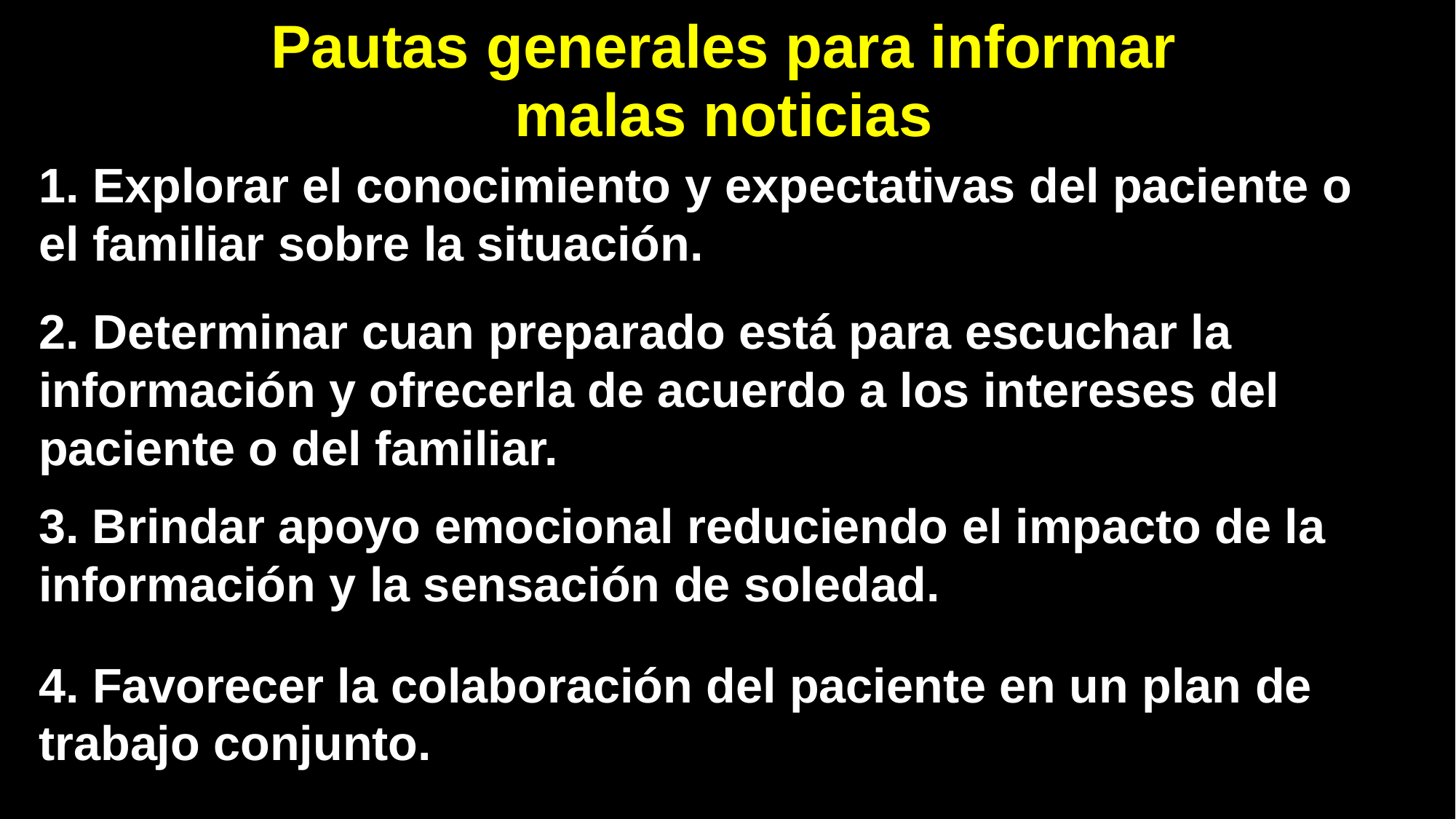

# Pautas generales para informar malas noticias
1. Explorar el conocimiento y expectativas del paciente o  el familiar sobre la situación.

2. Determinar cuan preparado está para escuchar la información y ofrecerla de acuerdo a los intereses del paciente o del familiar.
3. Brindar apoyo emocional reduciendo el impacto de la información y la sensación de soledad.
4. Favorecer la colaboración del paciente en un plan de trabajo conjunto.